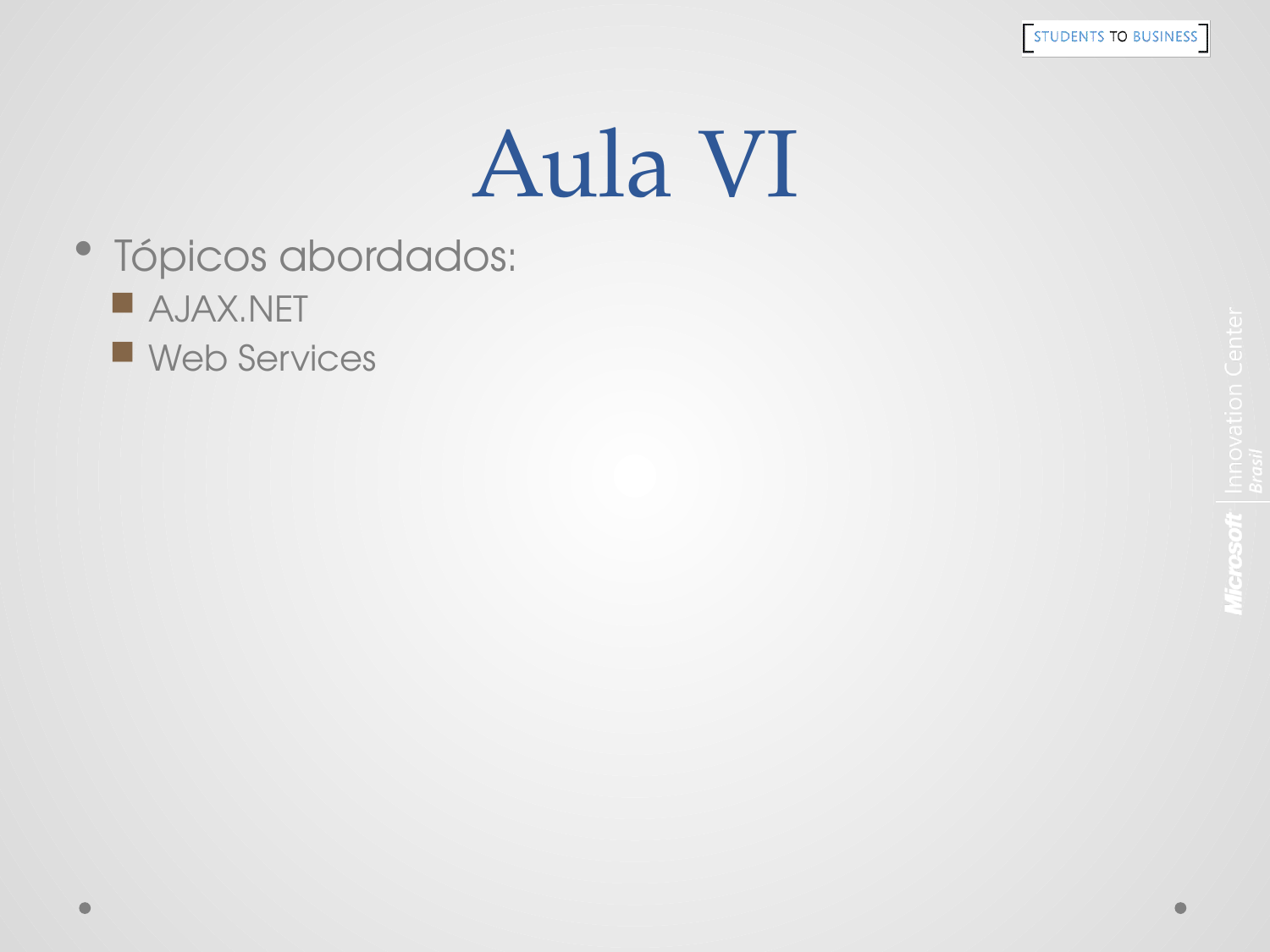

# Aula VI
Tópicos abordados:
AJAX.NET
Web Services